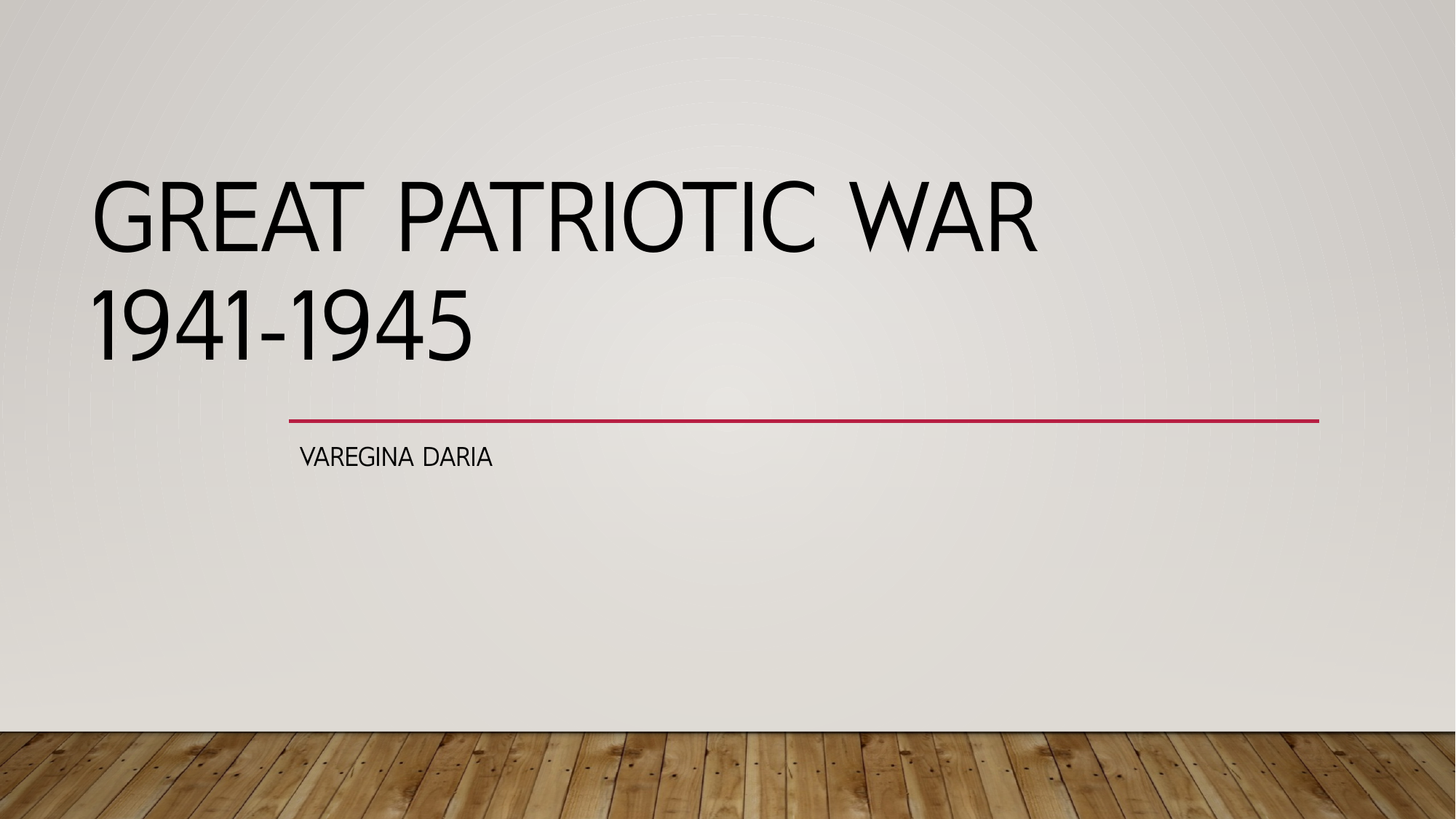

# Great Patriotic war 1941-1945
Varegina Daria